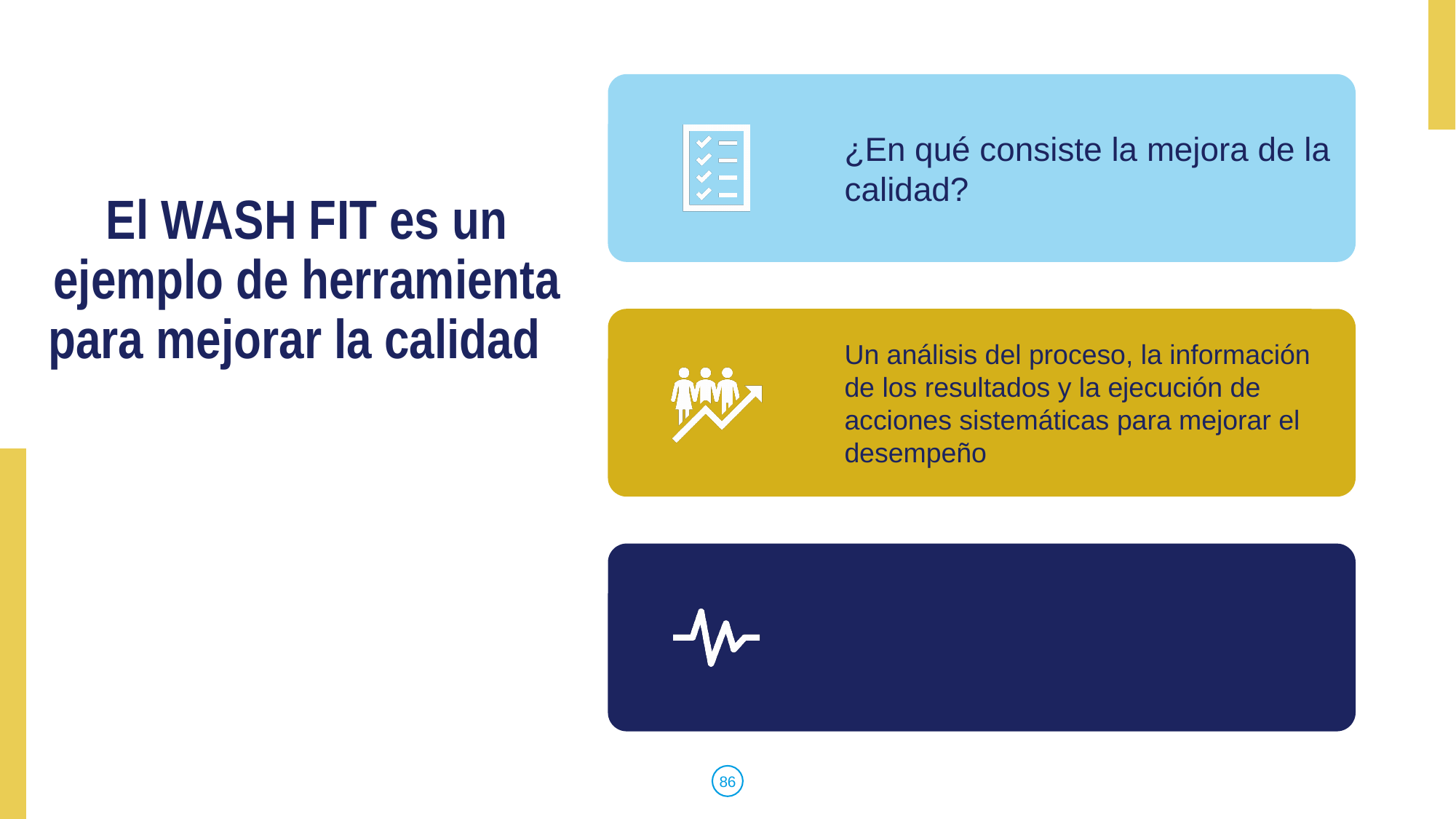

¿En qué consiste la mejora de la calidad?

Un análisis del proceso, la información de los resultados y la ejecución de acciones sistemáticas para mejorar el desempeño

Conlleva que todos los actores se afanen en introducir cambios reiterados y cuantificables a fin de que los servicios sanitarios resulten más seguros, eficaces y centrados en los usuarios

# El WASH FIT es un ejemplo de herramienta para mejorar la calidad
86